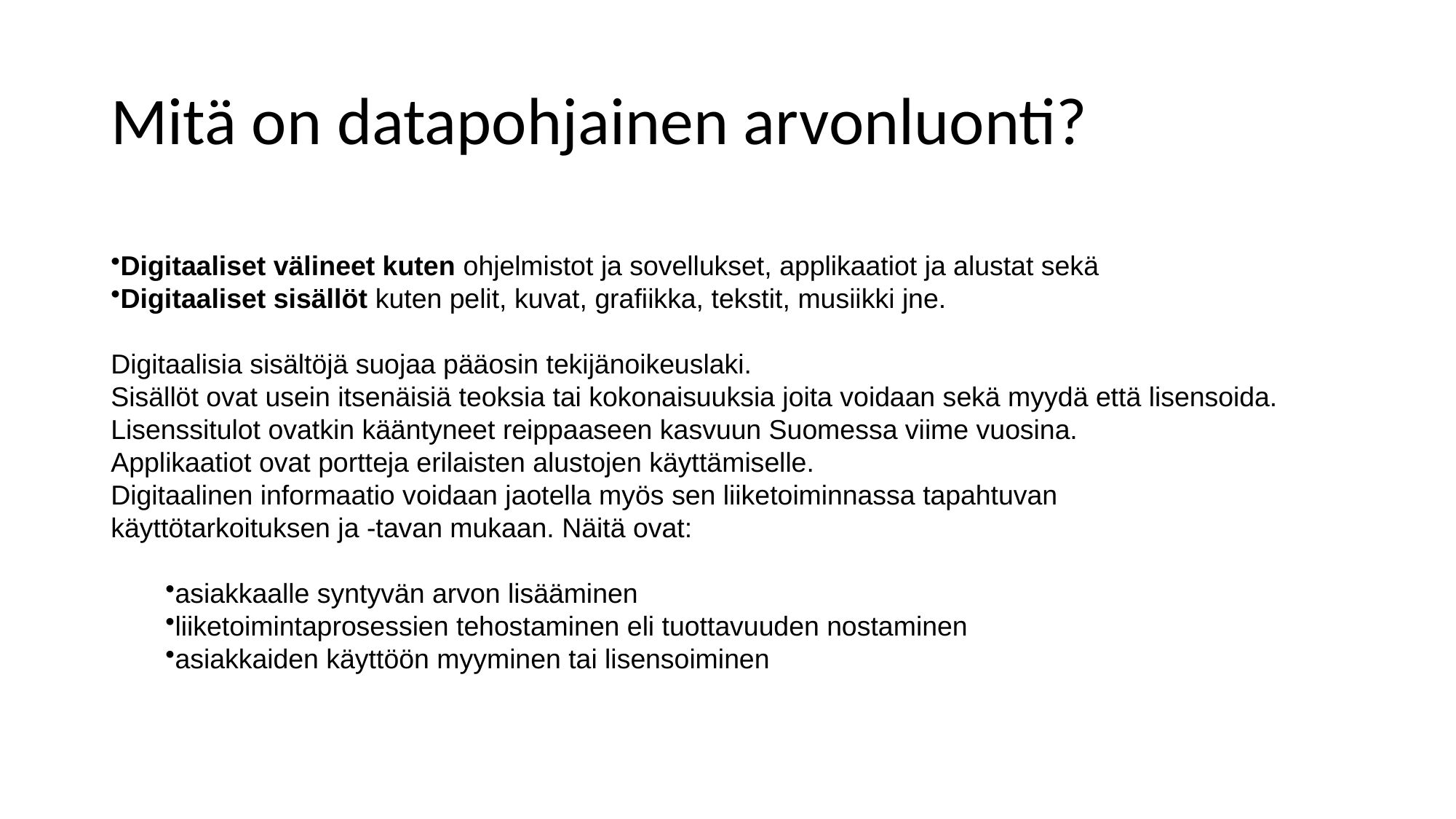

# Mitä on datapohjainen arvonluonti?
Digitaaliset välineet kuten ohjelmistot ja sovellukset, applikaatiot ja alustat sekä
Digitaaliset sisällöt kuten pelit, kuvat, grafiikka, tekstit, musiikki jne.

Digitaalisia sisältöjä suojaa pääosin tekijänoikeuslaki.
Sisällöt ovat usein itsenäisiä teoksia tai kokonaisuuksia joita voidaan sekä myydä että lisensoida.
Lisenssitulot ovatkin kääntyneet reippaaseen kasvuun Suomessa viime vuosina.
Applikaatiot ovat portteja erilaisten alustojen käyttämiselle.
Digitaalinen informaatio voidaan jaotella myös sen liiketoiminnassa tapahtuvan
käyttötarkoituksen ja -tavan mukaan. Näitä ovat:

asiakkaalle syntyvän arvon lisääminen
liiketoimintaprosessien tehostaminen eli tuottavuuden nostaminen
asiakkaiden käyttöön myyminen tai lisensoiminen